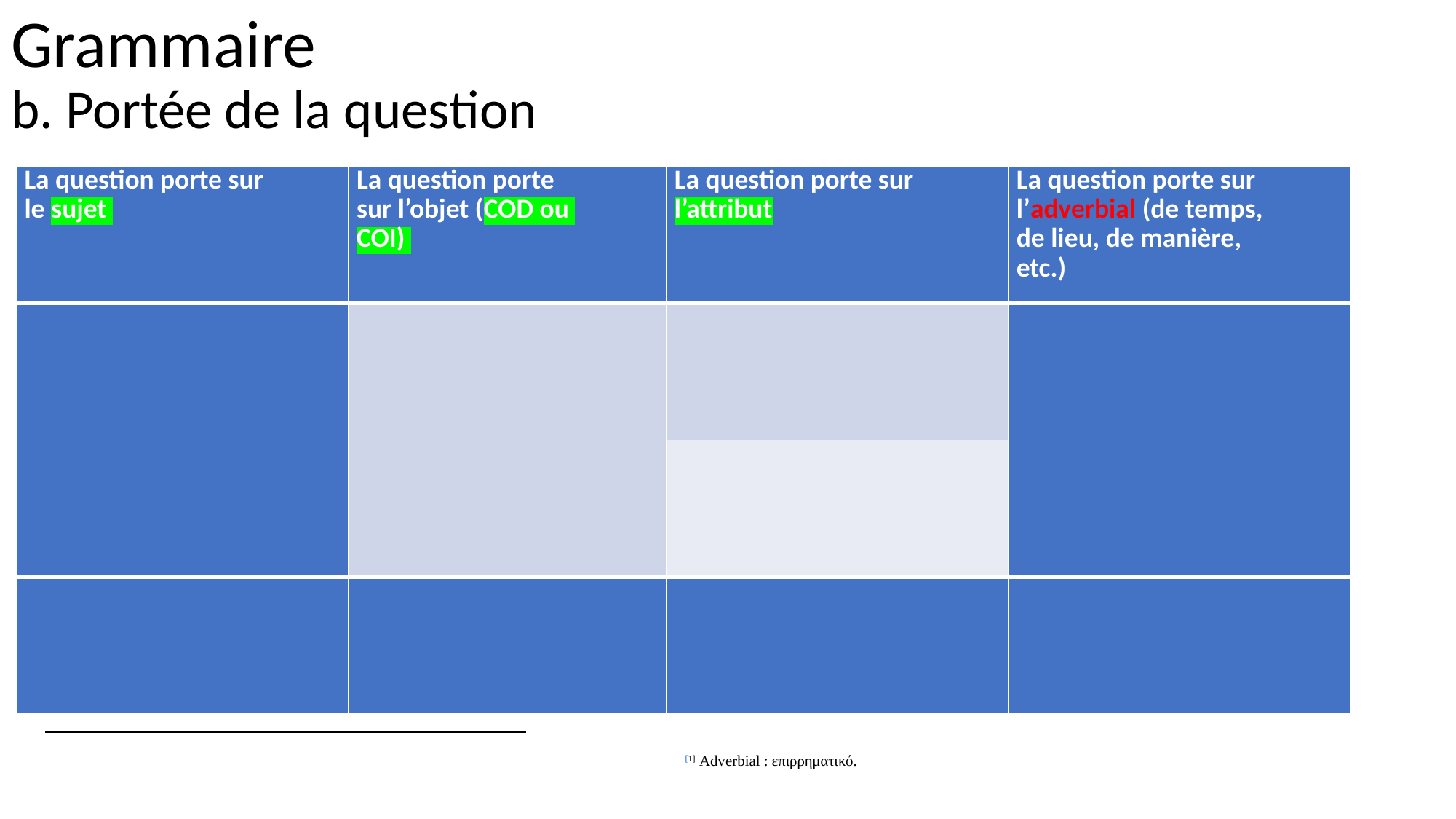

# Grammaire b. Portée de la question
| La question porte sur le sujet | La question porte sur l’objet (COD ou COI) | La question porte sur l’attribut | La question porte sur l’adverbial (de temps, de lieu, de manière, etc.) |
| --- | --- | --- | --- |
|  |  |  |  |
|  |  |  |  |
|  |  |  |  |

[1] Adverbial : επιρρηματικό.